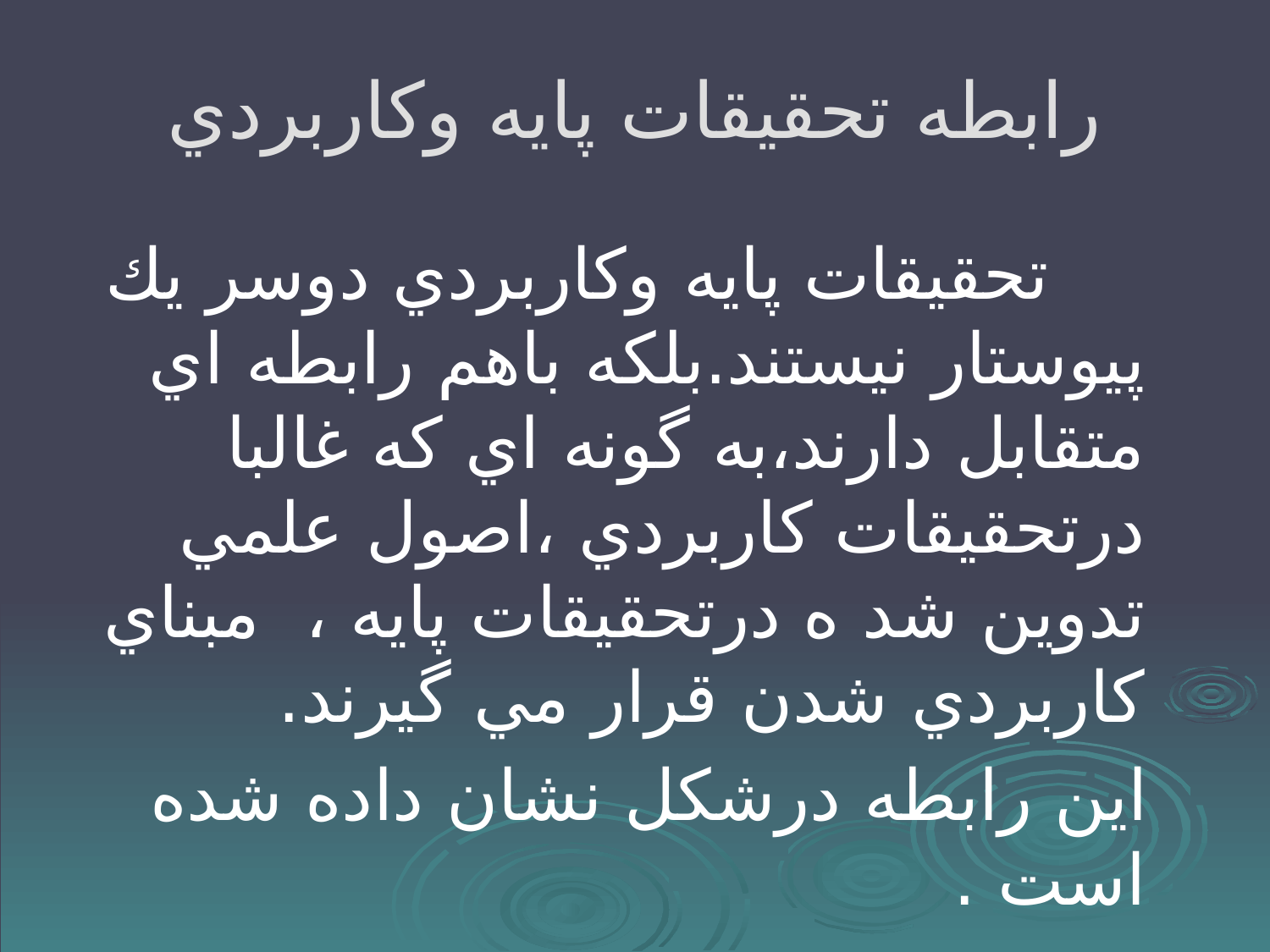

# رابطه تحقيقات پايه وكاربردي
        تحقيقات پايه وكاربردي دوسر يك پيوستار نيستند.بلكه باهم رابطه اي متقابل دارند،به گونه اي كه غالبا درتحقيقات كاربردي ،اصول علمي تدوين شد ه درتحقيقات پايه ،  مبناي كاربردي شدن قرار مي گيرند.
  اين رابطه درشكل نشان داده شده است .